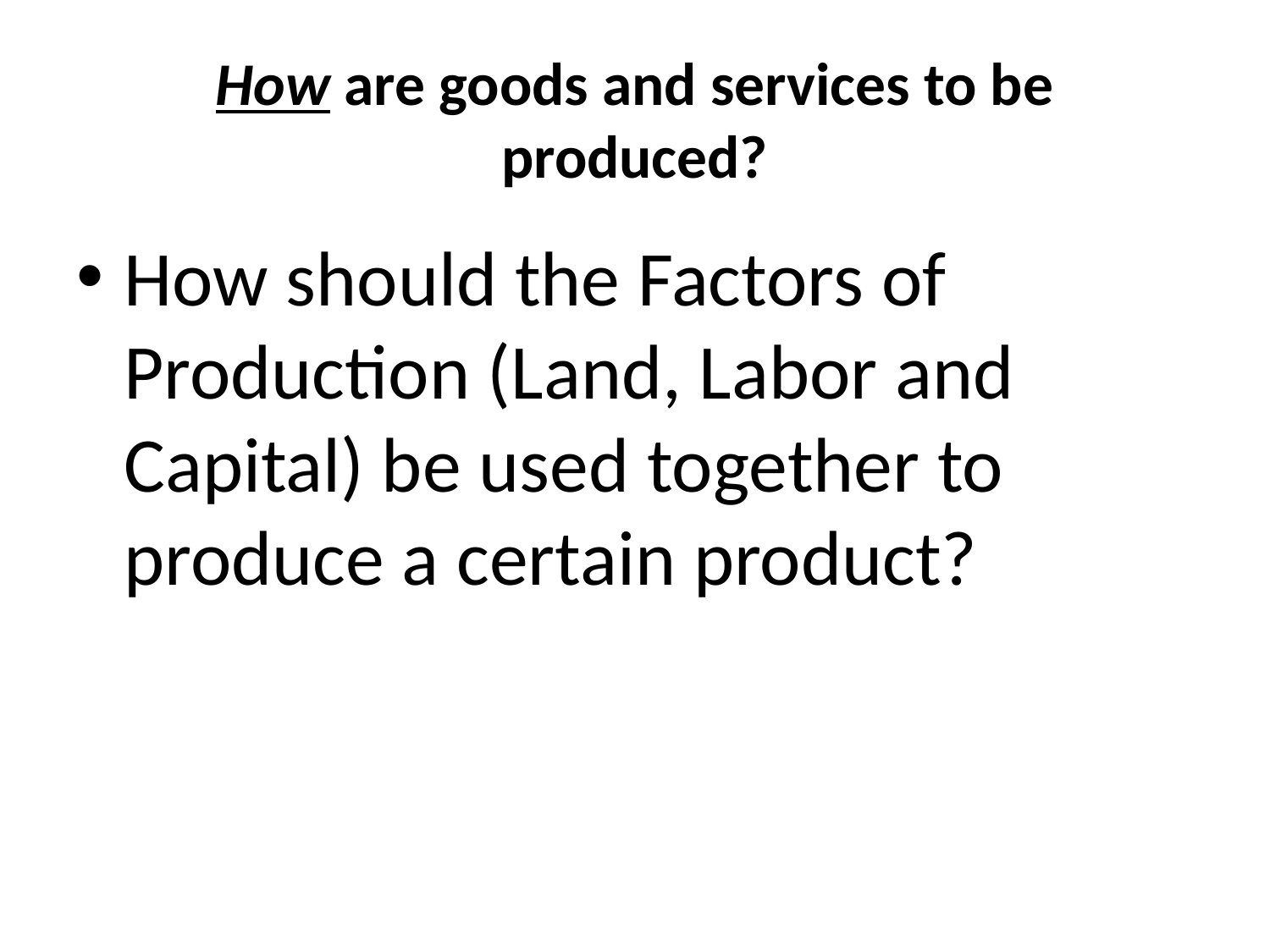

# How are goods and services to be produced?
How should the Factors of Production (Land, Labor and Capital) be used together to produce a certain product?